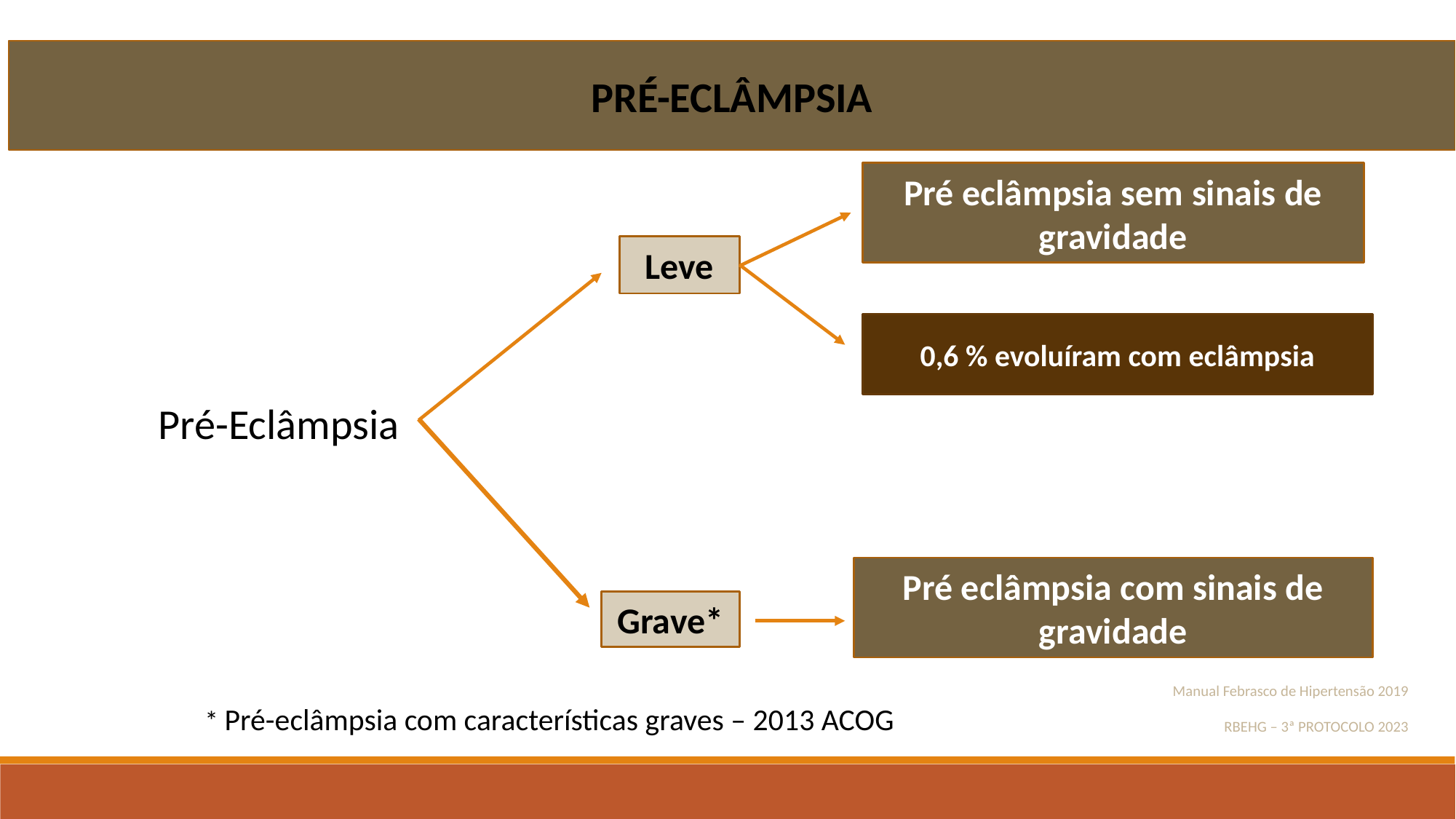

PRÉ-ECLÂMPSIA
Pré eclâmpsia sem sinais de gravidade

Manual Febrasco de Hipertensão 2019
RBEHG – 3ª PROTOCOLO 2023
Leve
0,6 % evoluíram com eclâmpsia

Pré-Eclâmpsia
Pré eclâmpsia com sinais de gravidade
Grave*
* Pré-eclâmpsia com características graves – 2013 ACOG